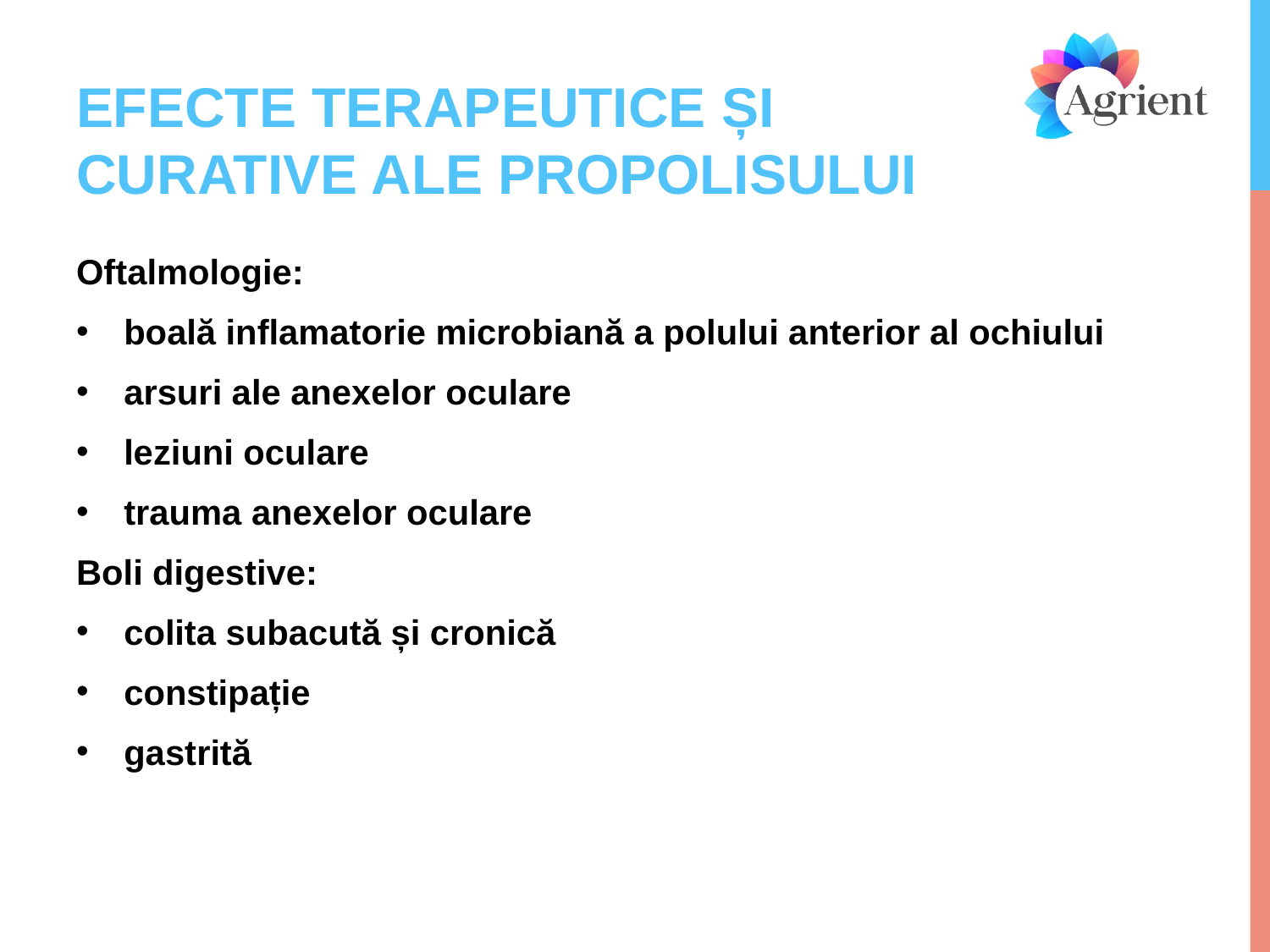

# EFECTE TERAPEUTICE ȘI CURATIVE ALE PROPOLISULUI
Oftalmologie:
boală inflamatorie microbiană a polului anterior al ochiului
arsuri ale anexelor oculare
leziuni oculare
trauma anexelor oculare
Boli digestive:
colita subacută și cronică
constipație
gastrită